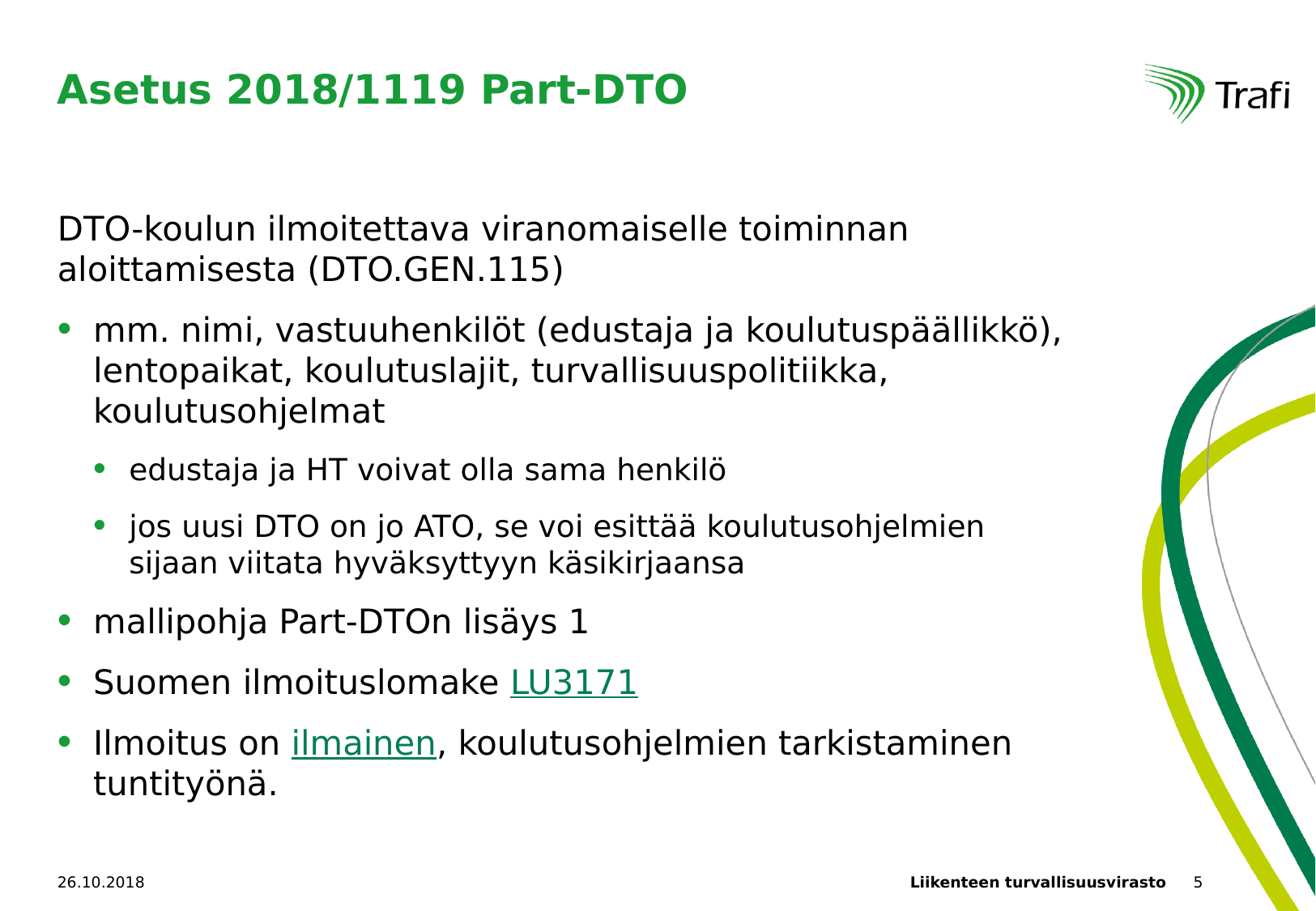

# Asetus 2018/1119 Part-DTO
DTO-koulun ilmoitettava viranomaiselle toiminnan aloittamisesta (DTO.GEN.115)
mm. nimi, vastuuhenkilöt (edustaja ja koulutuspäällikkö), lentopaikat, koulutuslajit, turvallisuuspolitiikka, koulutusohjelmat
edustaja ja HT voivat olla sama henkilö
jos uusi DTO on jo ATO, se voi esittää koulutusohjelmien sijaan viitata hyväksyttyyn käsikirjaansa
mallipohja Part-DTOn lisäys 1
Suomen ilmoituslomake LU3171
Ilmoitus on ilmainen, koulutusohjelmien tarkistaminen tuntityönä.
26.10.2018
5